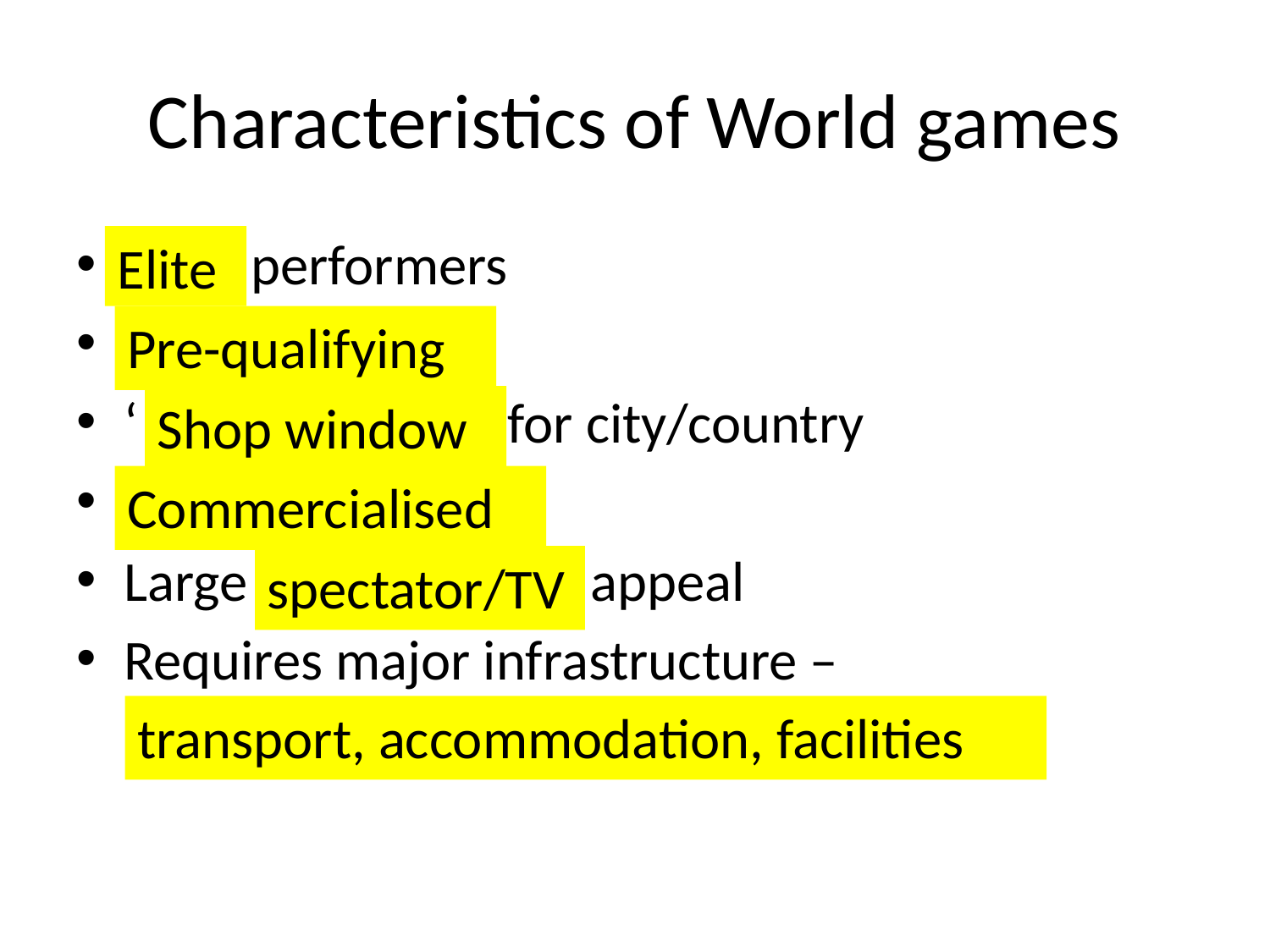

# Characteristics of World games
          performers

‘                        ’    for city/country

Large                           appeal
Requires major infrastructure –
Elite
Pre-qualifying
Shop window
Commercialised
spectator/TV
transport, accommodation, facilities